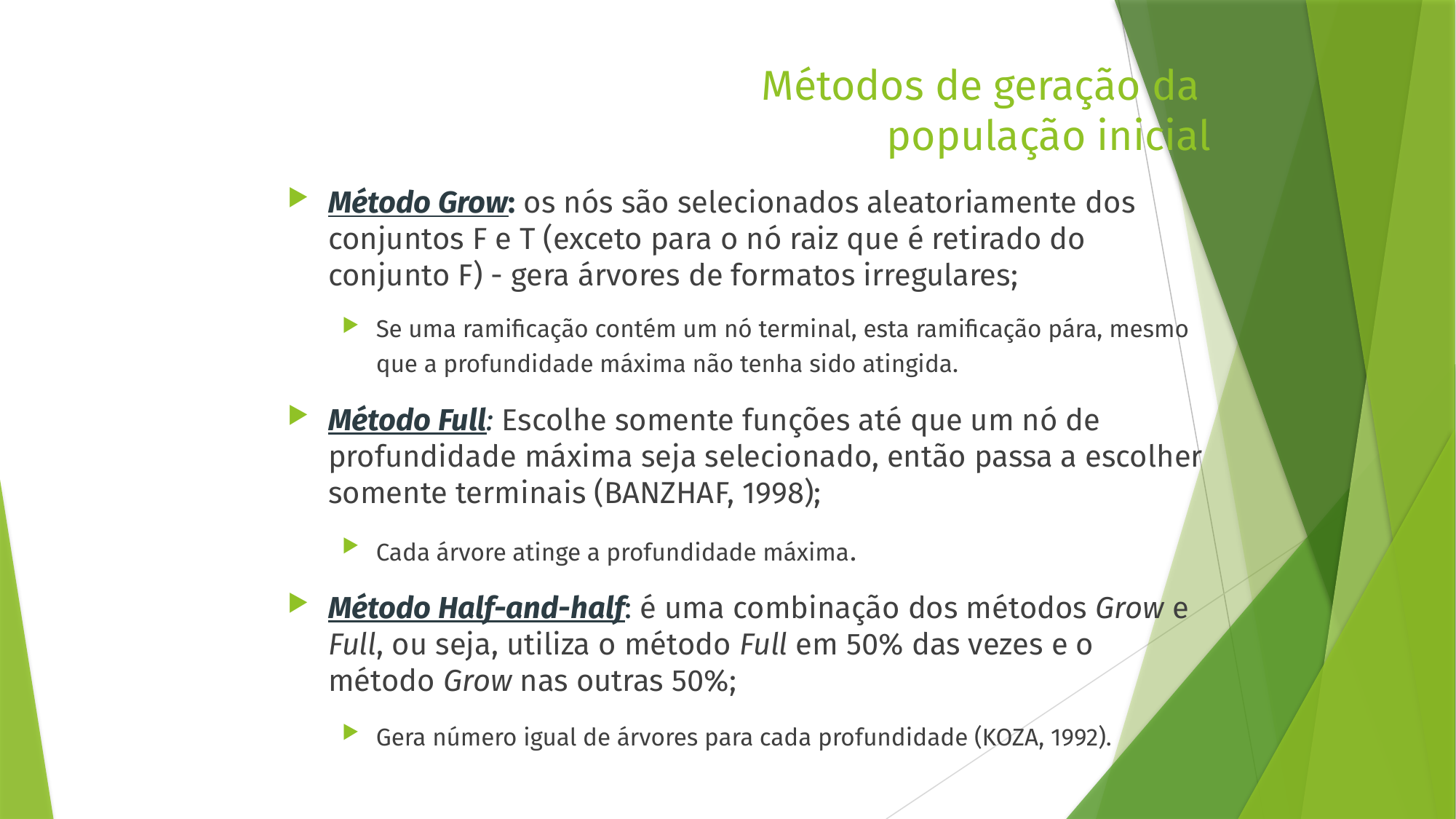

# Métodos de geração da população inicial
Método Grow: os nós são selecionados aleatoriamente dos conjuntos F e T (exceto para o nó raiz que é retirado do conjunto F) - gera árvores de formatos irregulares;
Se uma ramificação contém um nó terminal, esta ramificação pára, mesmo que a profundidade máxima não tenha sido atingida.
Método Full: Escolhe somente funções até que um nó de profundidade máxima seja selecionado, então passa a escolher somente terminais (BANZHAF, 1998);
Cada árvore atinge a profundidade máxima.
Método Half-and-half: é uma combinação dos métodos Grow e Full, ou seja, utiliza o método Full em 50% das vezes e o método Grow nas outras 50%;
Gera número igual de árvores para cada profundidade (KOZA, 1992).